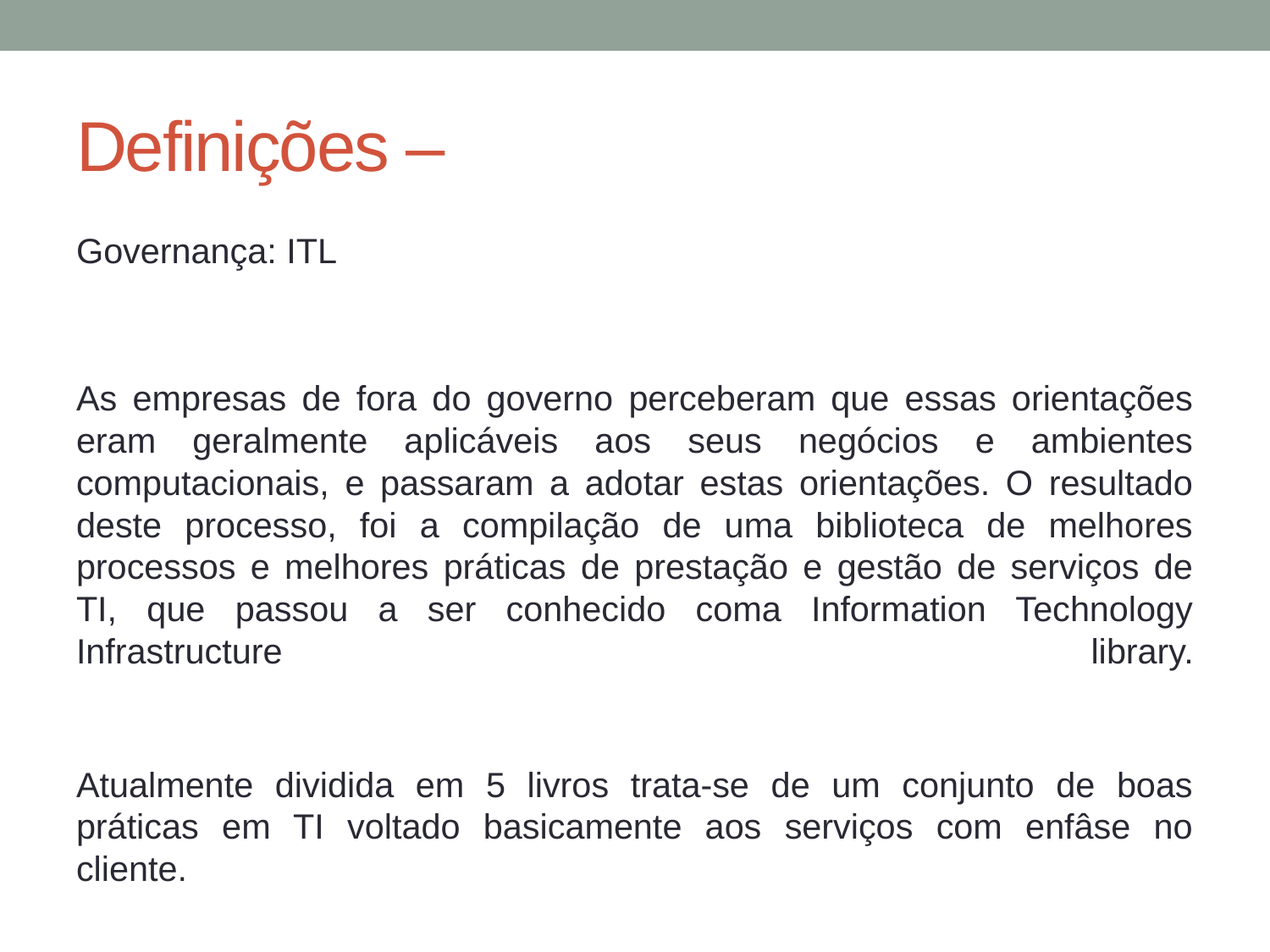

# Definições –
Governança: ITL

As empresas de fora do governo perceberam que essas orientações eram geralmente aplicáveis aos seus negócios e ambientes computacionais, e passaram a adotar estas orientações. O resultado deste processo, foi a compilação de uma biblioteca de melhores processos e melhores práticas de prestação e gestão de serviços de TI, que passou a ser conhecido coma Information Technology Infrastructure library.
Atualmente dividida em 5 livros trata-se de um conjunto de boas práticas em TI voltado basicamente aos serviços com enfâse no cliente.